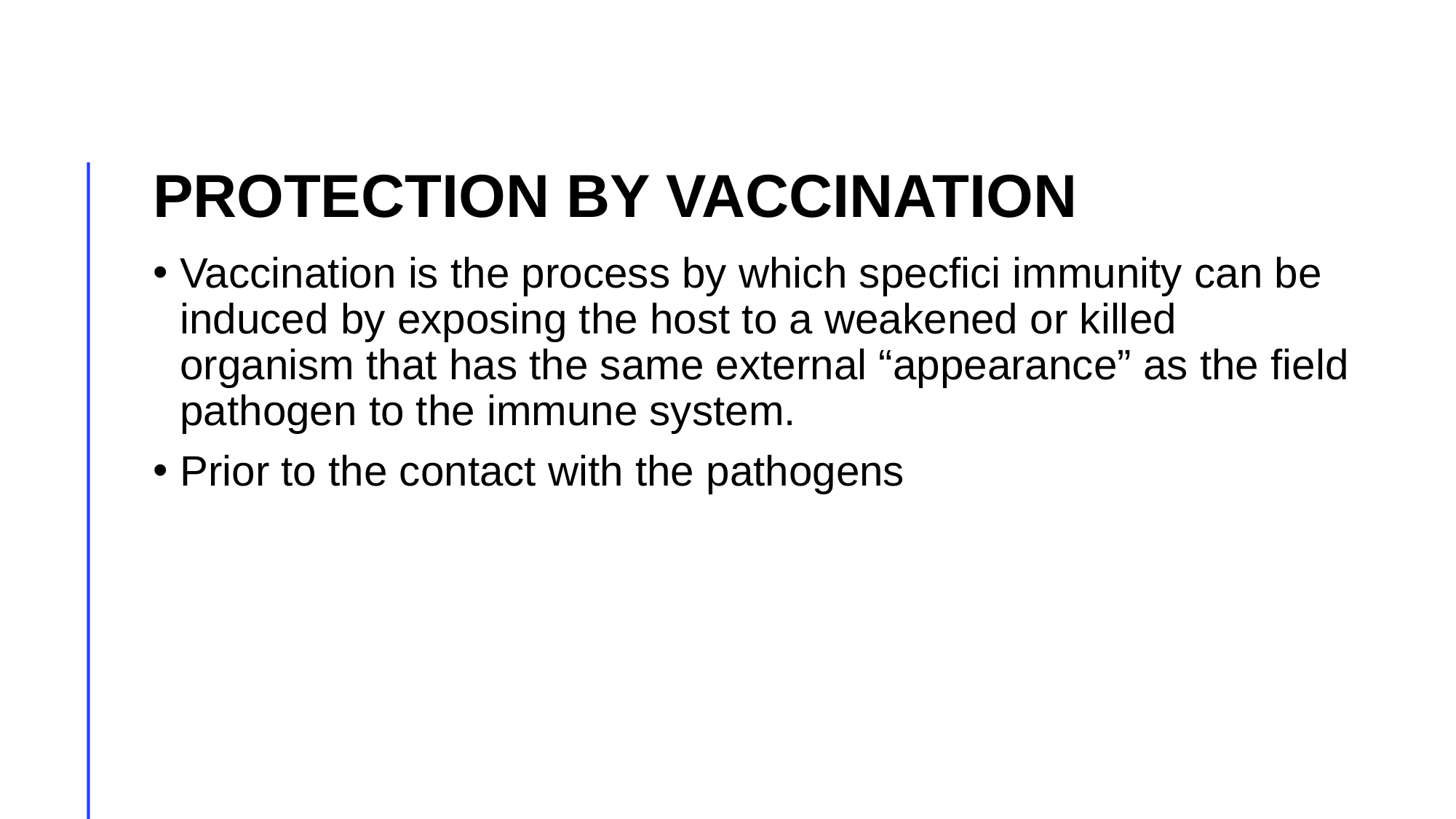

# Protection by Vaccination
Vaccination is the process by which specfici immunity can be induced by exposing the host to a weakened or killed organism that has the same external “appearance” as the field pathogen to the immune system.
Prior to the contact with the pathogens